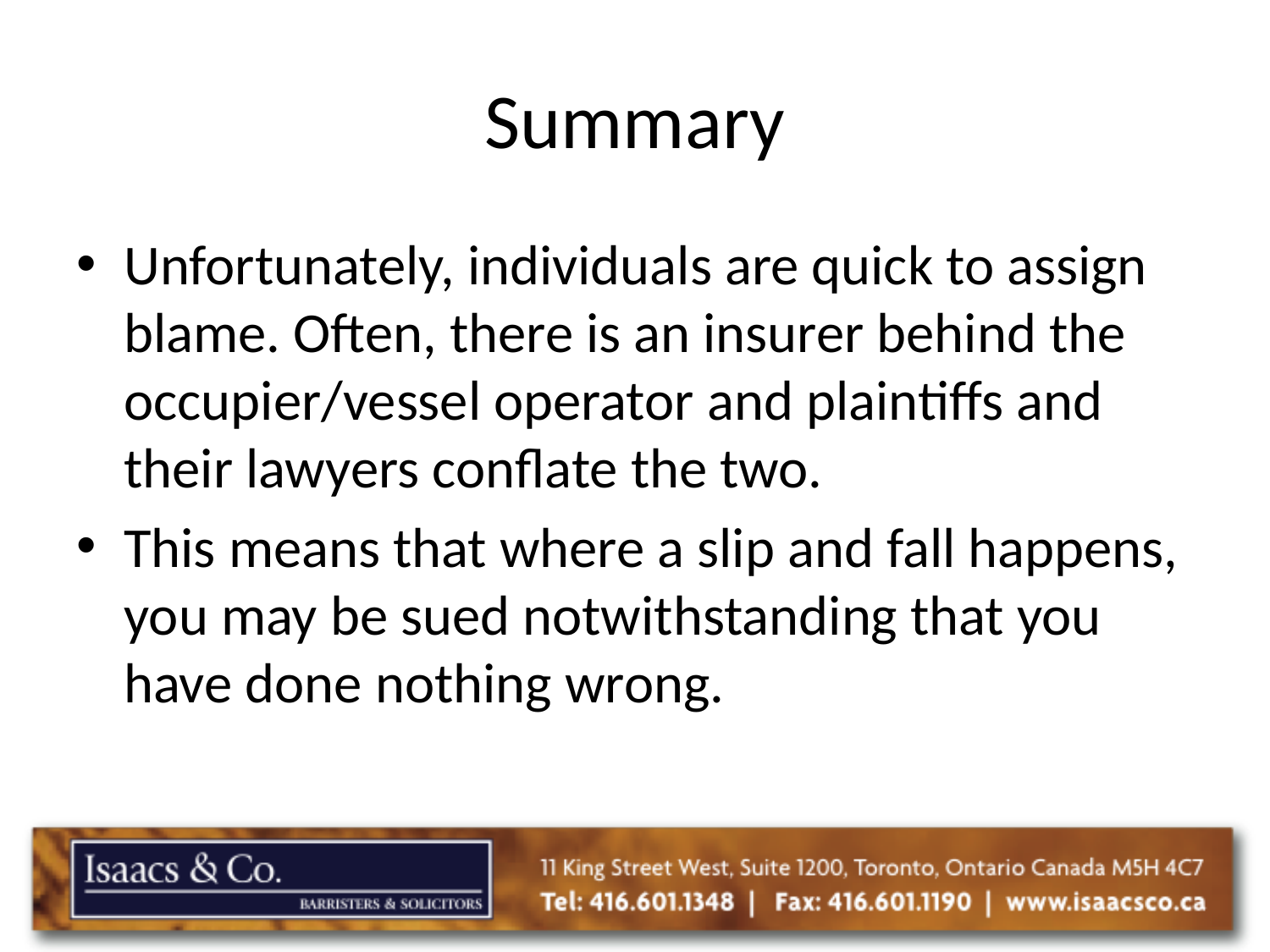

# Summary
Unfortunately, individuals are quick to assign blame. Often, there is an insurer behind the occupier/vessel operator and plaintiffs and their lawyers conflate the two.
This means that where a slip and fall happens, you may be sued notwithstanding that you have done nothing wrong.